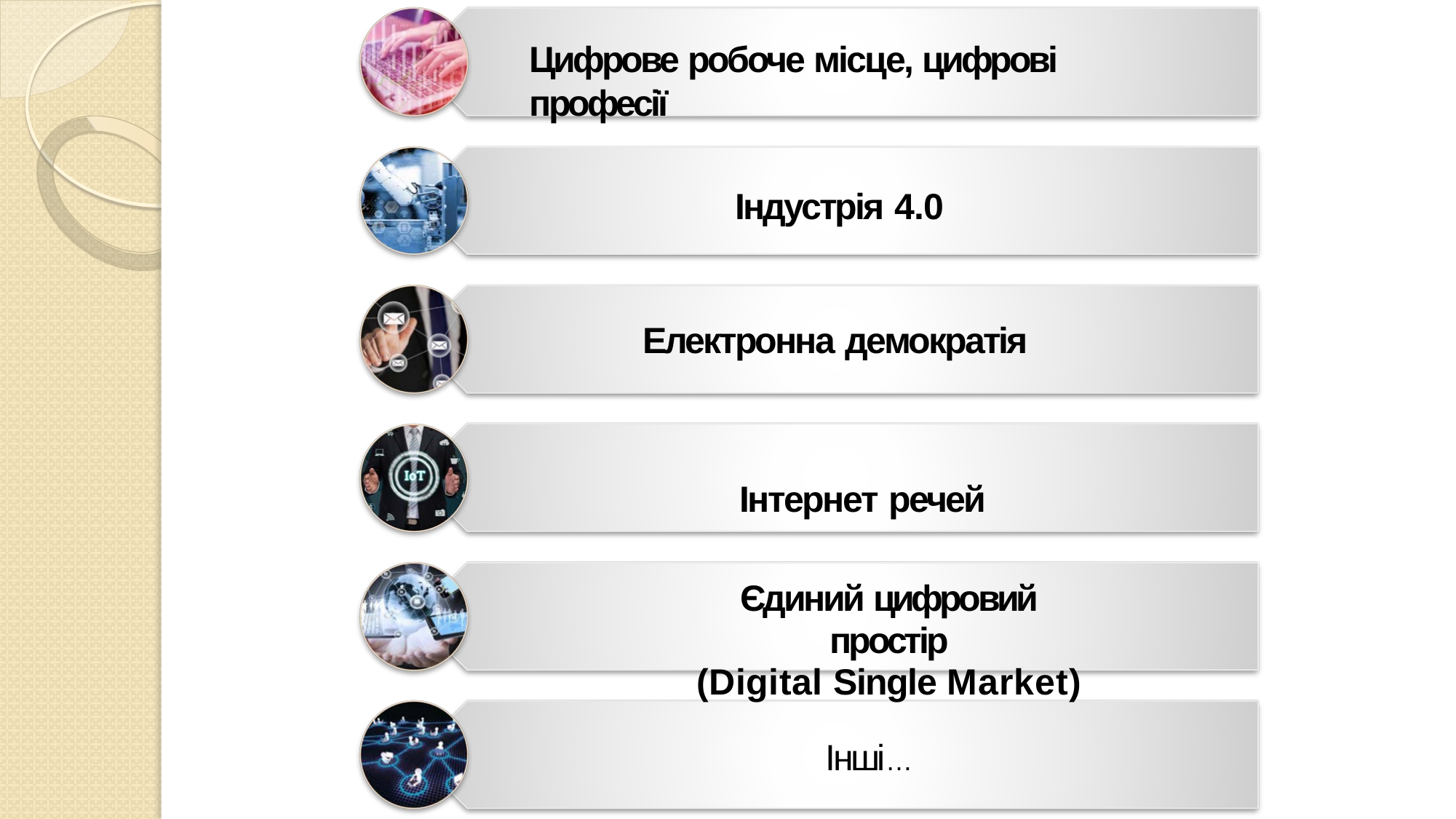

# Цифрове робоче місце, цифрові професії
Індустрія 4.0
Електронна демократія
Інтернет речей

Єдиний цифровий простір
(Digital Single Market)

Інші…